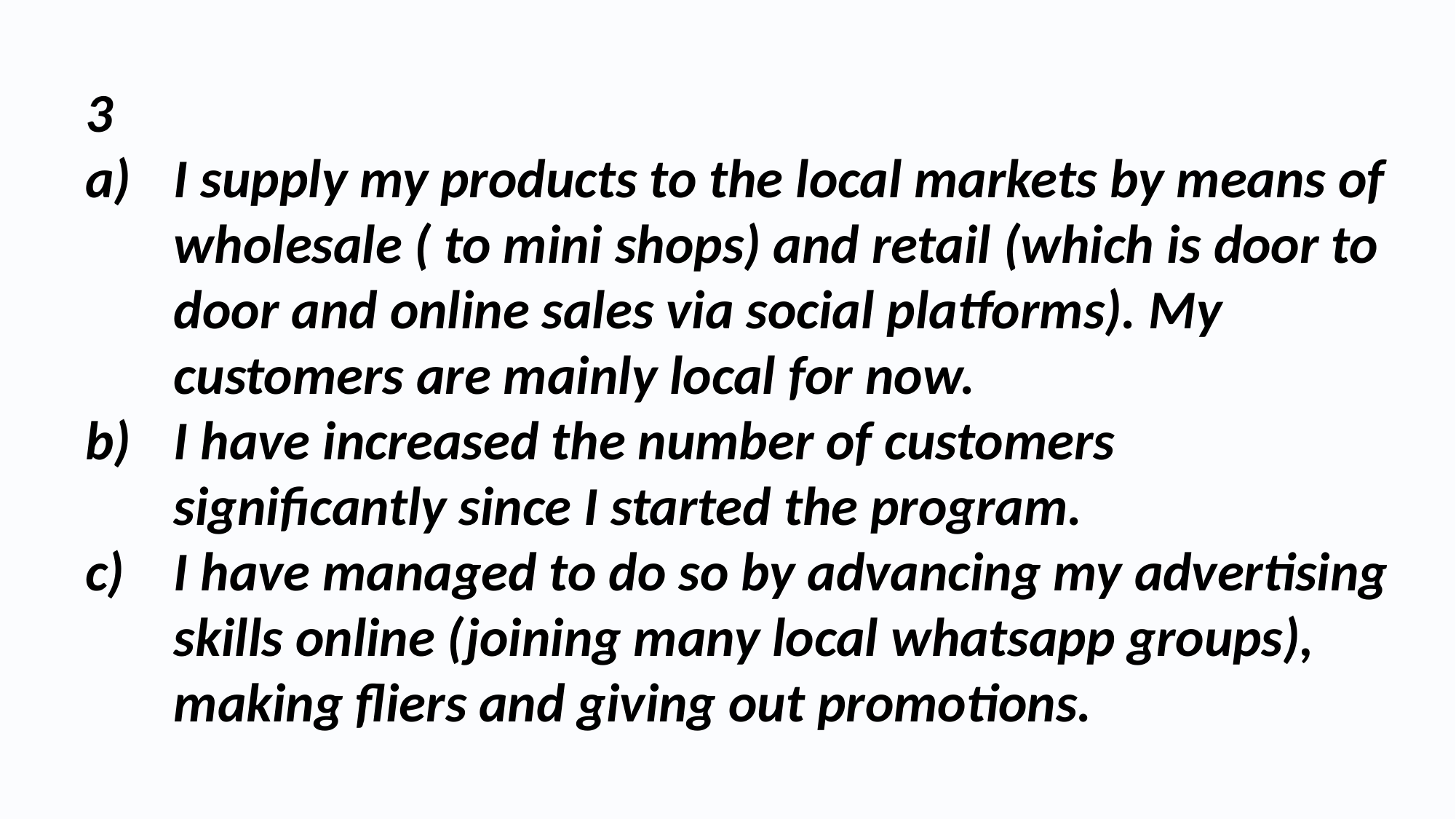

3
I supply my products to the local markets by means of wholesale ( to mini shops) and retail (which is door to door and online sales via social platforms). My customers are mainly local for now.
I have increased the number of customers significantly since I started the program.
I have managed to do so by advancing my advertising skills online (joining many local whatsapp groups), making fliers and giving out promotions.